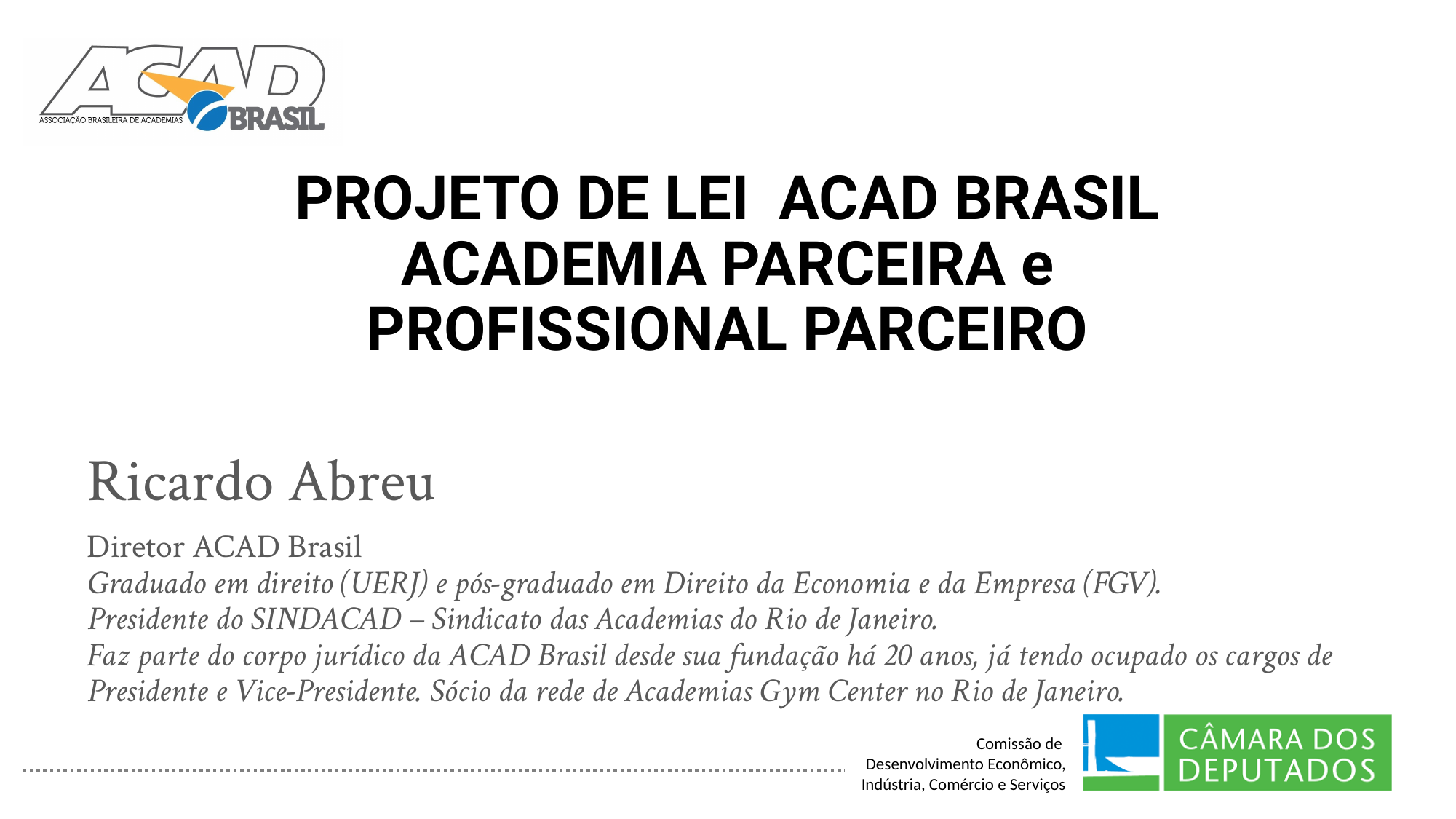

# PROJETO DE LEI  ACAD BRASIL ACADEMIA PARCEIRA e PROFISSIONAL PARCEIRO
Ricardo Abreu
Diretor ACAD Brasil
Graduado em direito (UERJ) e pós-graduado em Direito da Economia e da Empresa (FGV).
Presidente do SINDACAD – Sindicato das Academias do Rio de Janeiro.
Faz parte do corpo jurídico da ACAD Brasil desde sua fundação há 20 anos, já tendo ocupado os cargos de Presidente e Vice-Presidente. Sócio da rede de Academias Gym Center no Rio de Janeiro.